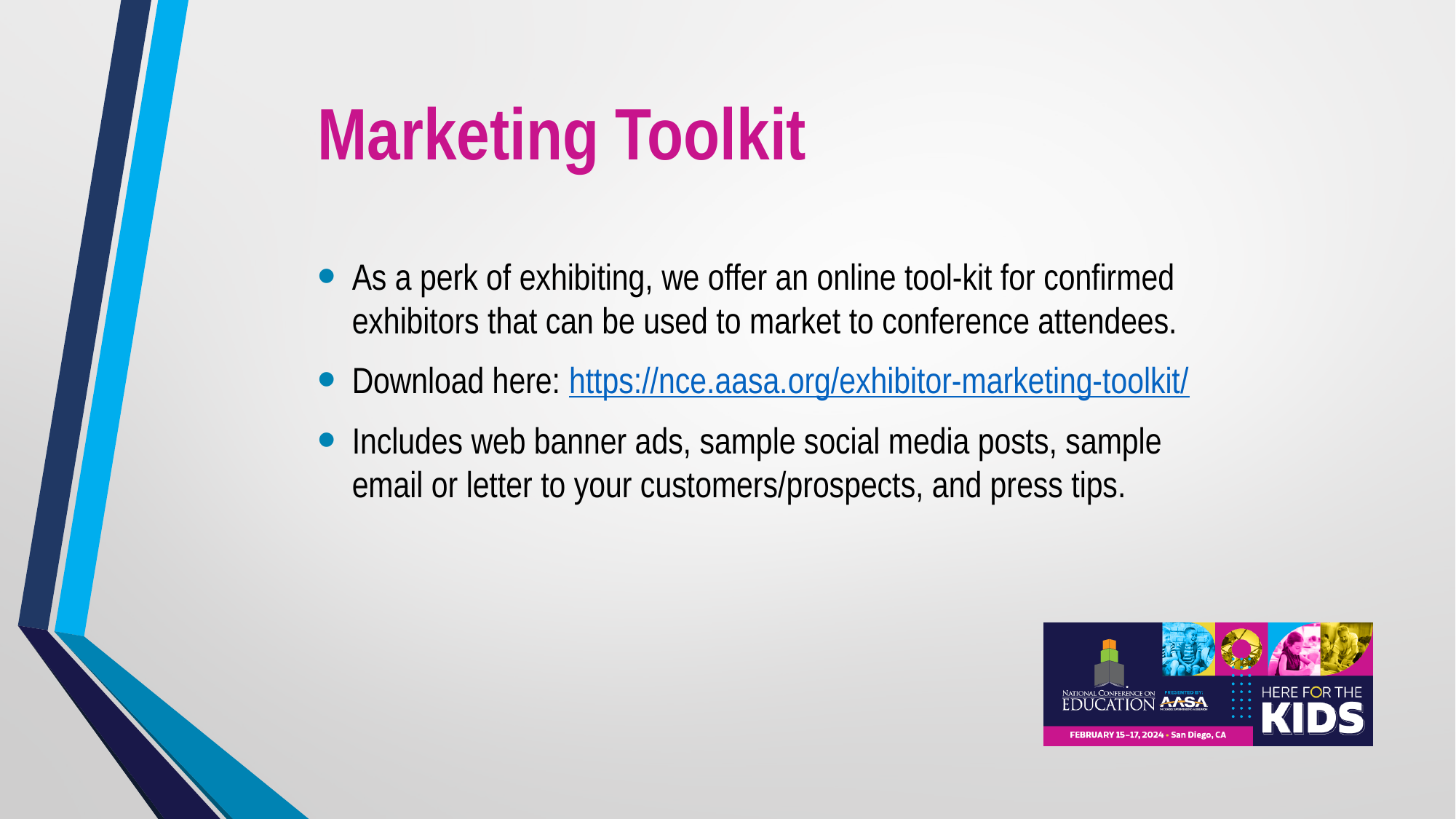

# Marketing Toolkit
As a perk of exhibiting, we offer an online tool-kit for confirmed exhibitors that can be used to market to conference attendees.
Download here: https://nce.aasa.org/exhibitor-marketing-toolkit/
Includes web banner ads, sample social media posts, sample email or letter to your customers/prospects, and press tips.